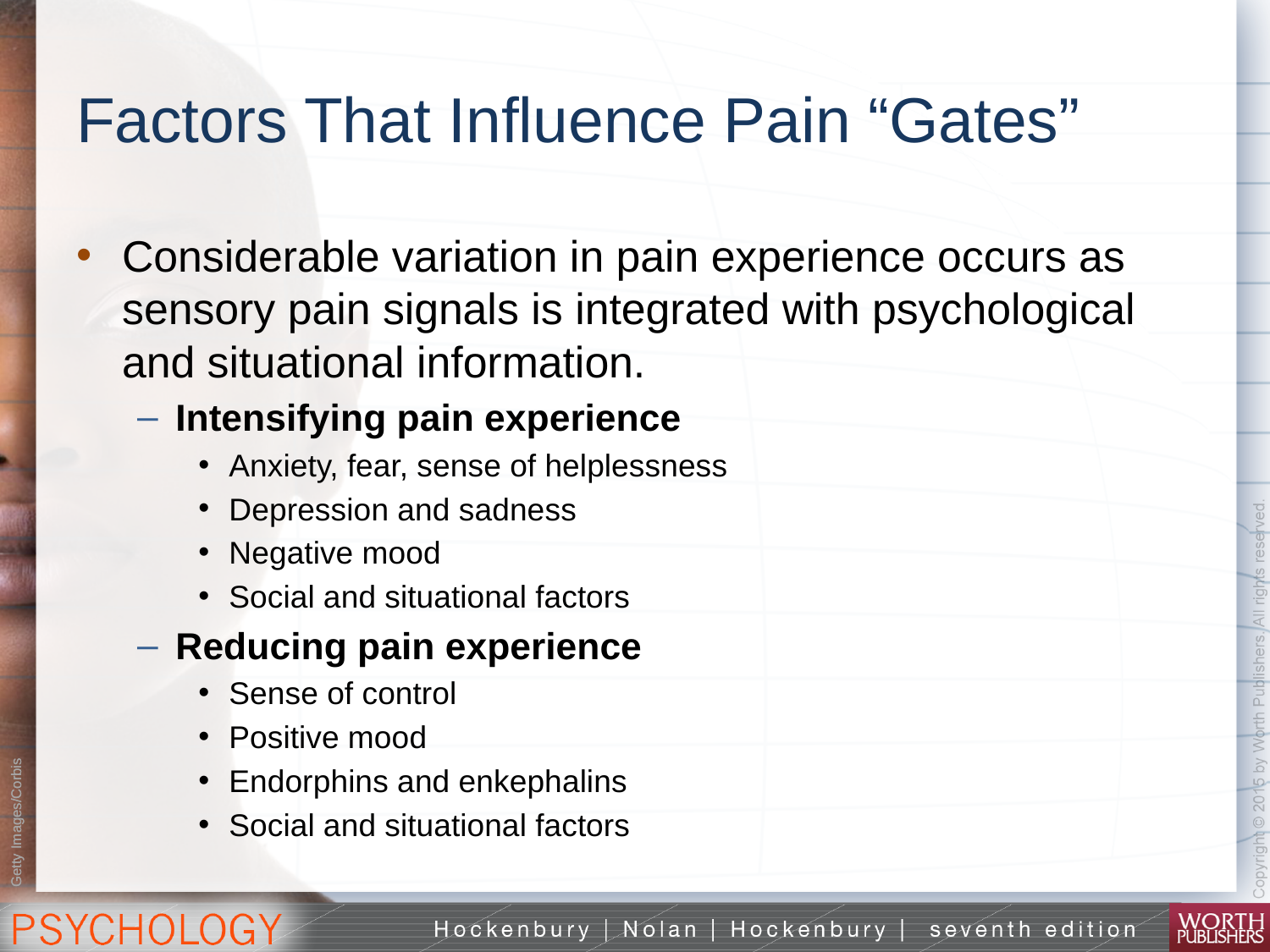

# Factors That Influence Pain “Gates”
Considerable variation in pain experience occurs as sensory pain signals is integrated with psychological and situational information.
Intensifying pain experience
Anxiety, fear, sense of helplessness
Depression and sadness
Negative mood
Social and situational factors
Reducing pain experience
Sense of control
Positive mood
Endorphins and enkephalins
Social and situational factors